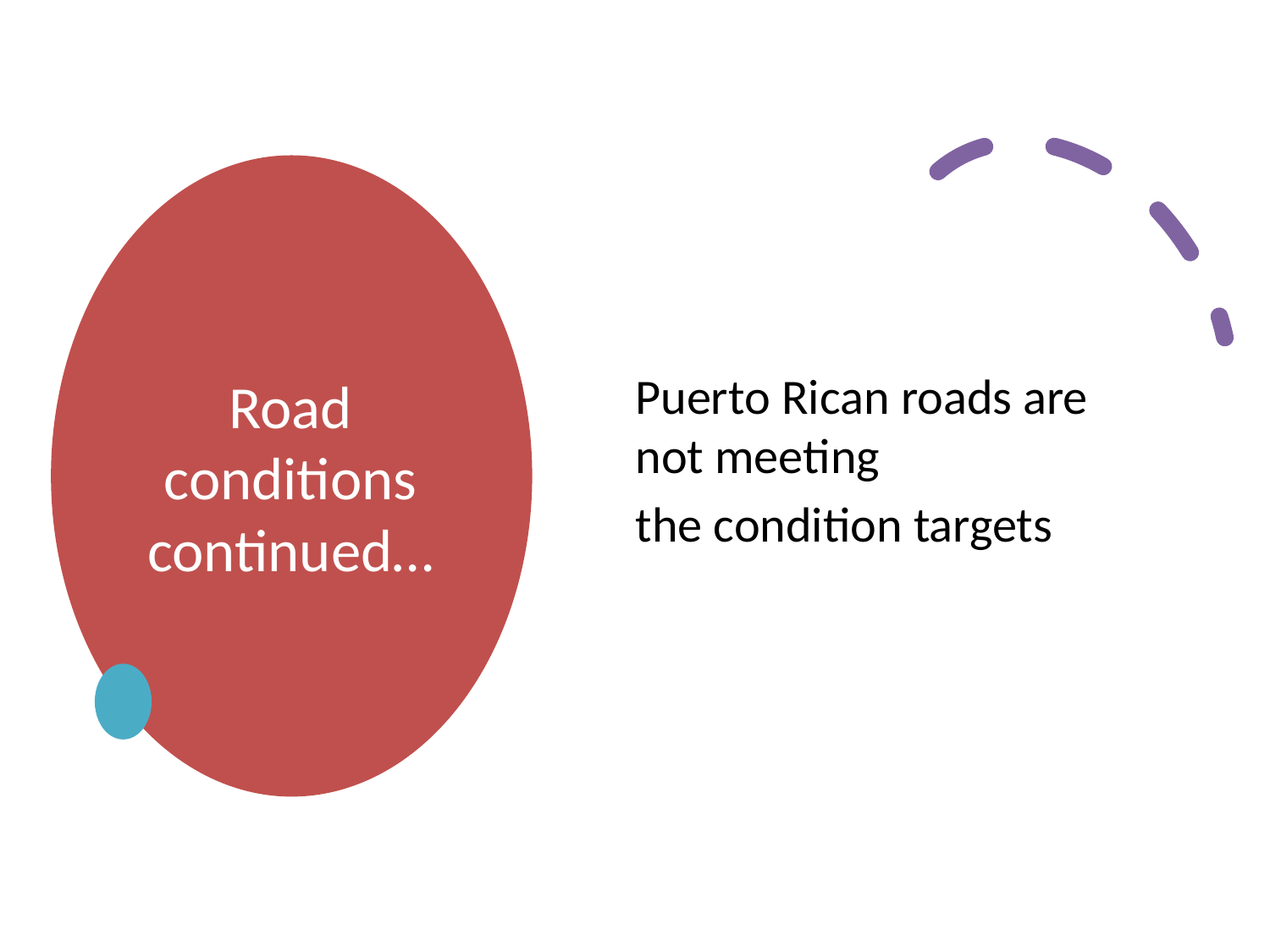

# Road conditions continued…

Puerto Rican roads are not meeting
the condition targets